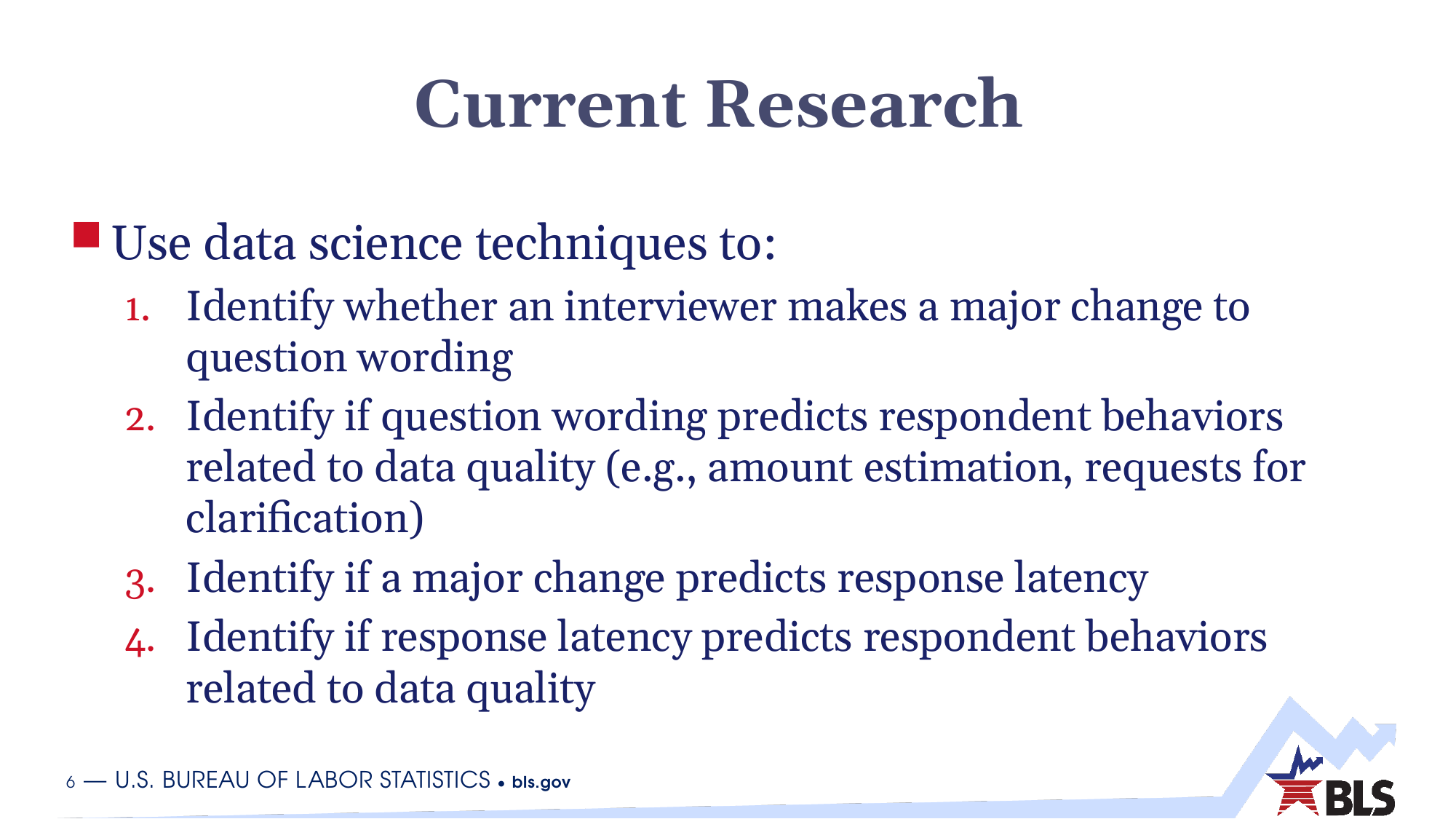

# Current Research
Use data science techniques to:
Identify whether an interviewer makes a major change to question wording
Identify if question wording predicts respondent behaviors related to data quality (e.g., amount estimation, requests for clarification)
Identify if a major change predicts response latency
Identify if response latency predicts respondent behaviors related to data quality